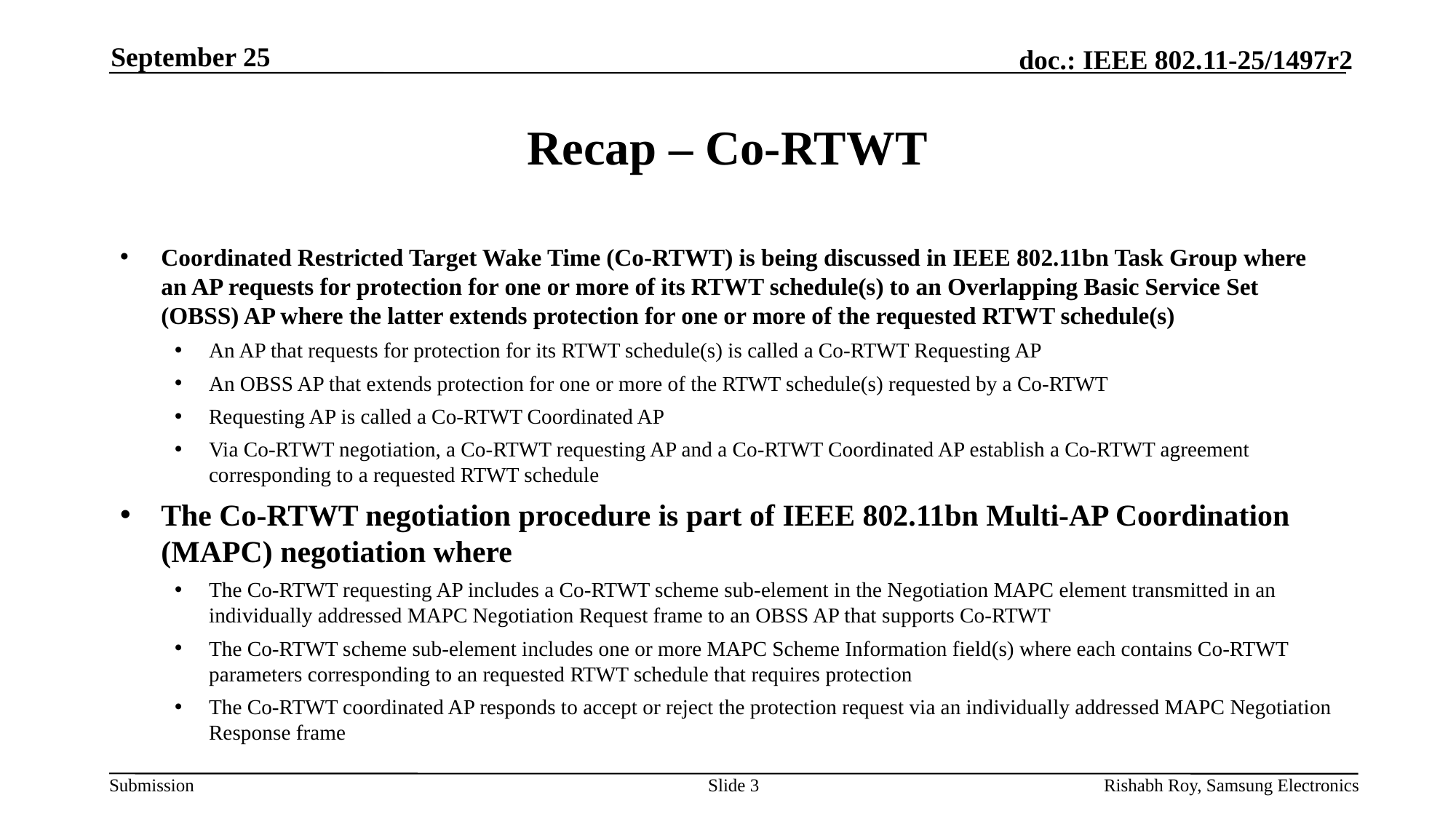

September 25
# Recap – Co-RTWT
Coordinated Restricted Target Wake Time (Co-RTWT) is being discussed in IEEE 802.11bn Task Group where an AP requests for protection for one or more of its RTWT schedule(s) to an Overlapping Basic Service Set (OBSS) AP where the latter extends protection for one or more of the requested RTWT schedule(s)
An AP that requests for protection for its RTWT schedule(s) is called a Co-RTWT Requesting AP
An OBSS AP that extends protection for one or more of the RTWT schedule(s) requested by a Co-RTWT
Requesting AP is called a Co-RTWT Coordinated AP
Via Co-RTWT negotiation, a Co-RTWT requesting AP and a Co-RTWT Coordinated AP establish a Co-RTWT agreement corresponding to a requested RTWT schedule
The Co-RTWT negotiation procedure is part of IEEE 802.11bn Multi-AP Coordination (MAPC) negotiation where
The Co-RTWT requesting AP includes a Co-RTWT scheme sub-element in the Negotiation MAPC element transmitted in an individually addressed MAPC Negotiation Request frame to an OBSS AP that supports Co-RTWT
The Co-RTWT scheme sub-element includes one or more MAPC Scheme Information field(s) where each contains Co-RTWT parameters corresponding to an requested RTWT schedule that requires protection
The Co-RTWT coordinated AP responds to accept or reject the protection request via an individually addressed MAPC Negotiation Response frame

Slide 3
Rishabh Roy, Samsung Electronics